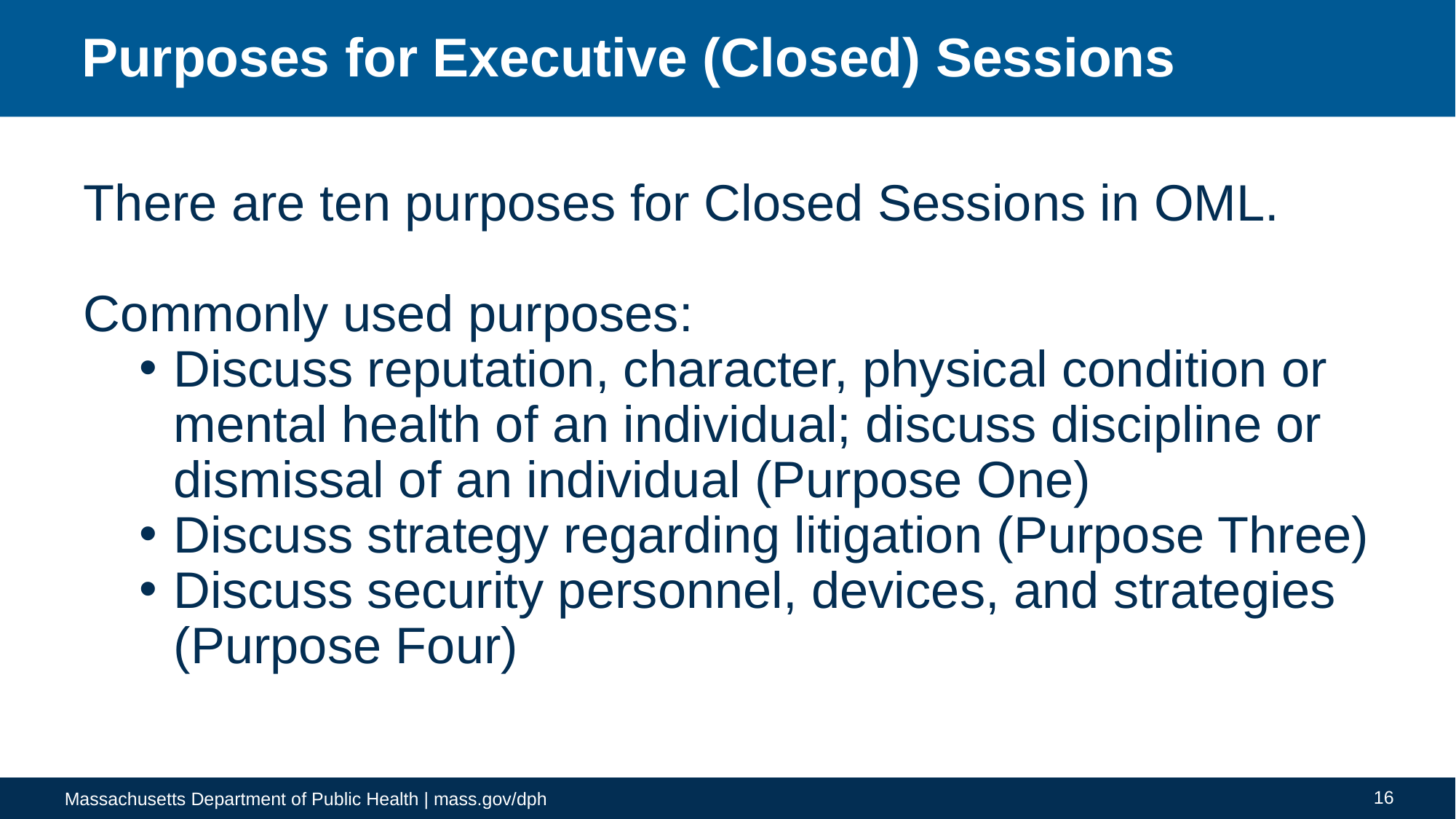

# Purposes for Executive (Closed) Sessions
There are ten purposes for Closed Sessions in OML.

Commonly used purposes:
Discuss reputation, character, physical condition or mental health of an individual; discuss discipline or dismissal of an individual (Purpose One)
Discuss strategy regarding litigation (Purpose Three)
Discuss security personnel, devices, and strategies (Purpose Four)

16